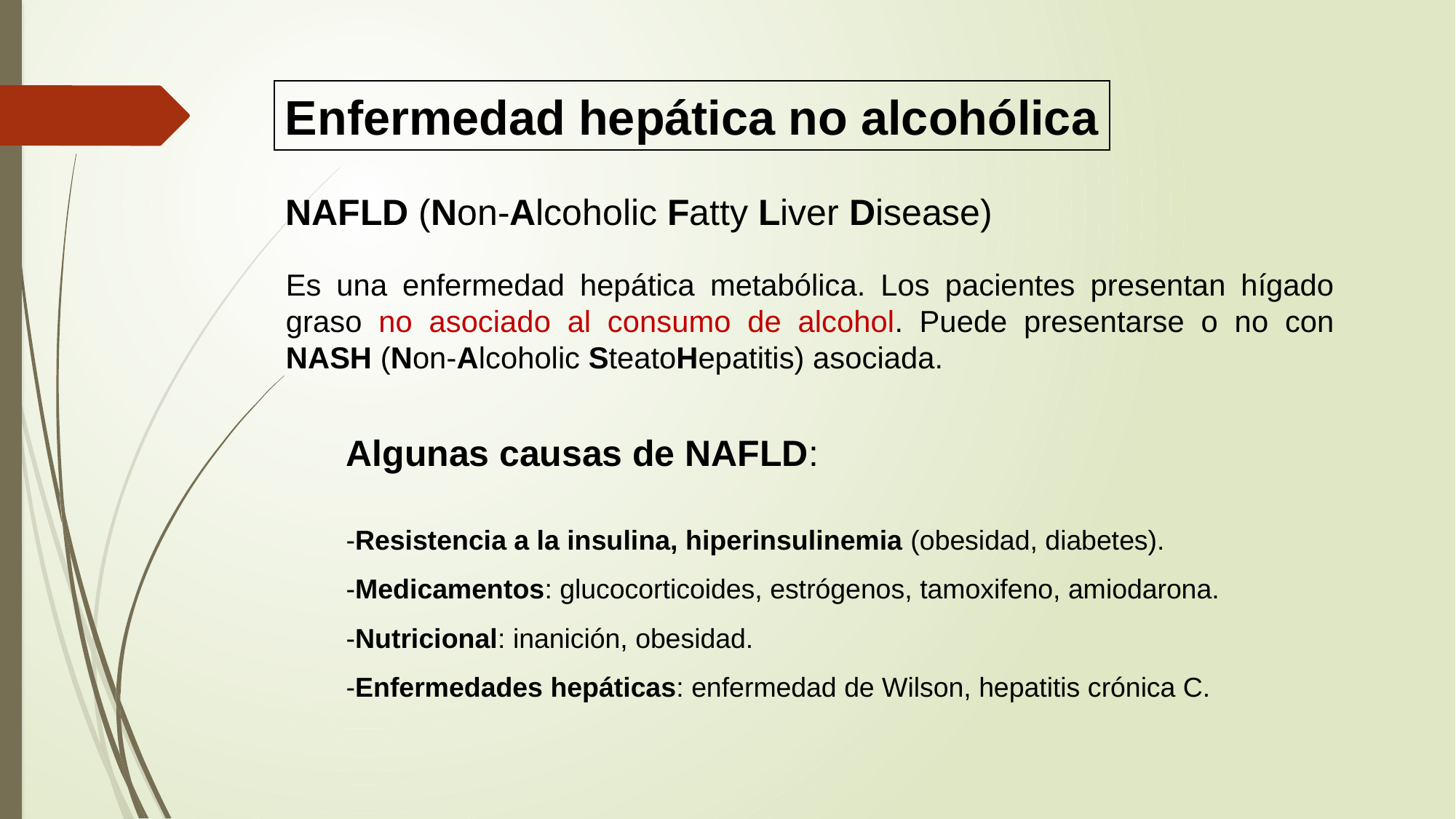

Enfermedad hepática no alcohólica
NAFLD (Non-Alcoholic Fatty Liver Disease)

Es una enfermedad hepática metabólica. Los pacientes presentan hígado graso no asociado al consumo de alcohol. Puede presentarse o no con NASH (Non-Alcoholic SteatoHepatitis) asociada.
Algunas causas de NAFLD:

-Resistencia a la insulina, hiperinsulinemia (obesidad, diabetes).
-Medicamentos: glucocorticoides, estrógenos, tamoxifeno, amiodarona.
-Nutricional: inanición, obesidad.
-Enfermedades hepáticas: enfermedad de Wilson, hepatitis crónica C.